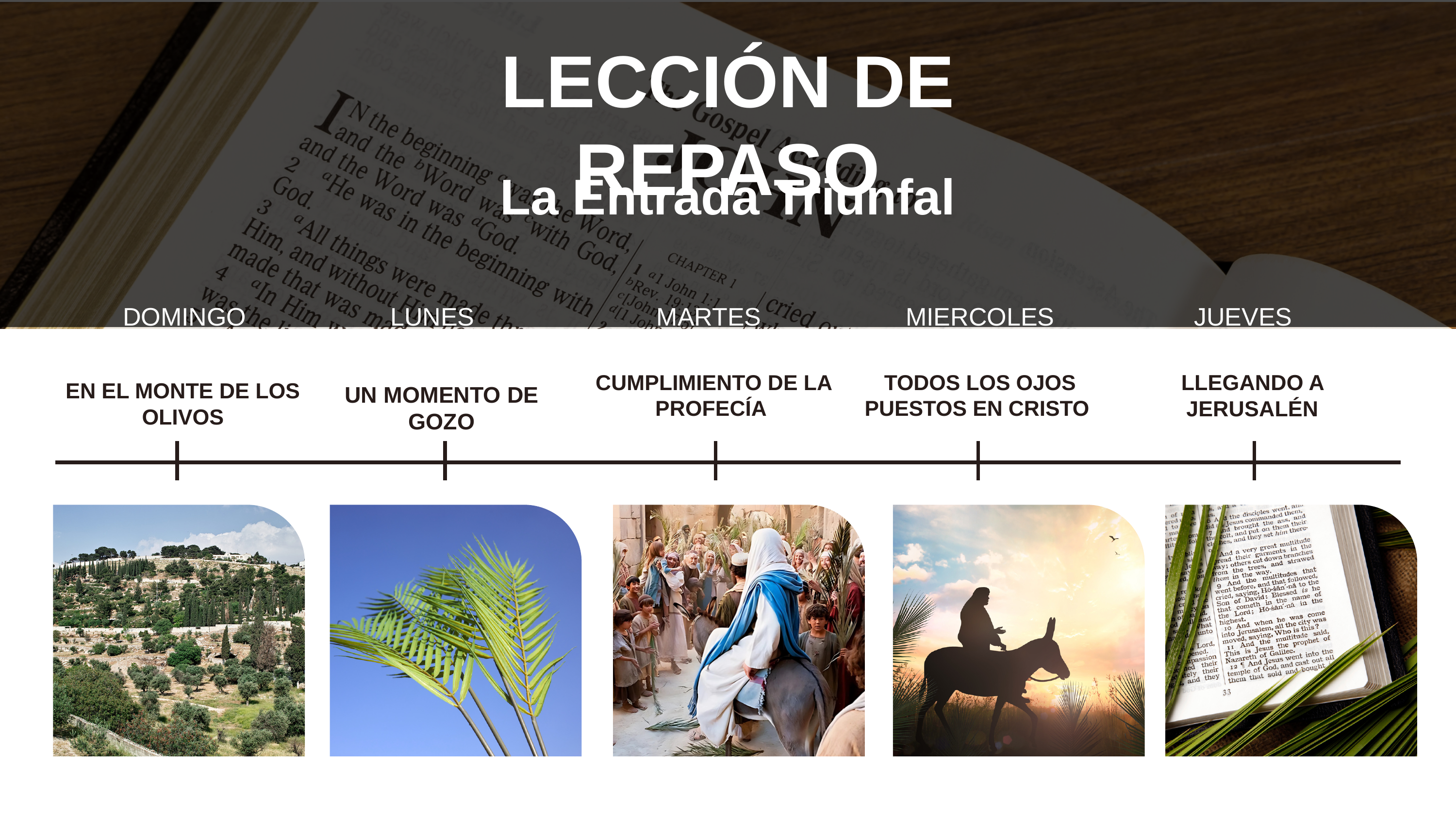

LECCIÓN DE REPASO
La Entrada Triunfal
DOMINGO
LUNES
MARTES
MIERCOLES
JUEVES
LLEGANDO A JERUSALÉN
CUMPLIMIENTO DE LA PROFECÍA
TODOS LOS OJOS PUESTOS EN CRISTO
EN EL MONTE DE LOS OLIVOS
UN MOMENTO DE GOZO